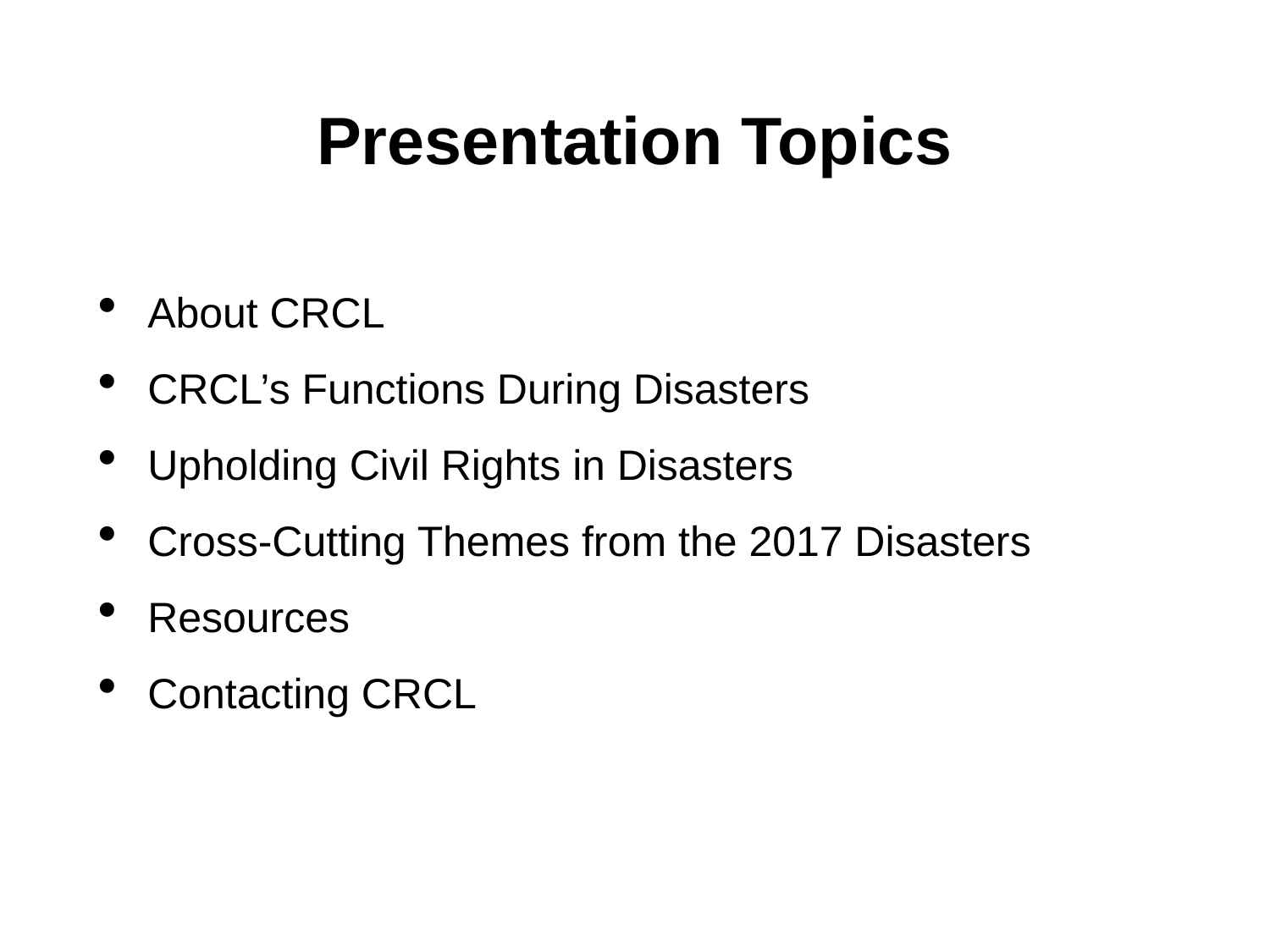

# Presentation Topics
About CRCL
CRCL’s Functions During Disasters
Upholding Civil Rights in Disasters
Cross-Cutting Themes from the 2017 Disasters
Resources
Contacting CRCL